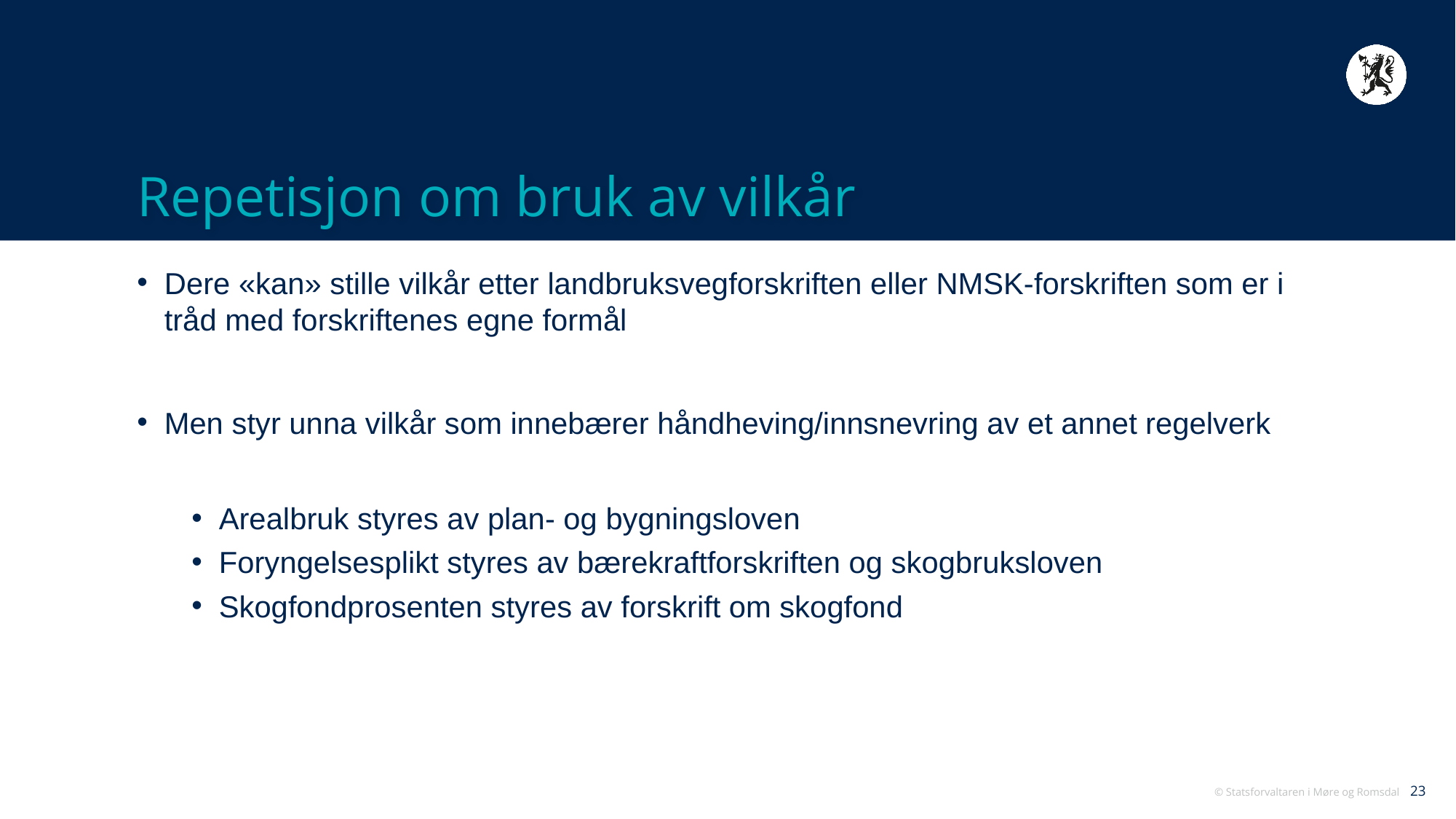

# Repetisjon om bruk av vilkår
Dere «kan» stille vilkår etter landbruksvegforskriften eller NMSK-forskriften som er i tråd med forskriftenes egne formål

Men styr unna vilkår som innebærer håndheving/innsnevring av et annet regelverk

Arealbruk styres av plan- og bygningsloven
Foryngelsesplikt styres av bærekraftforskriften og skogbruksloven
Skogfondprosenten styres av forskrift om skogfond